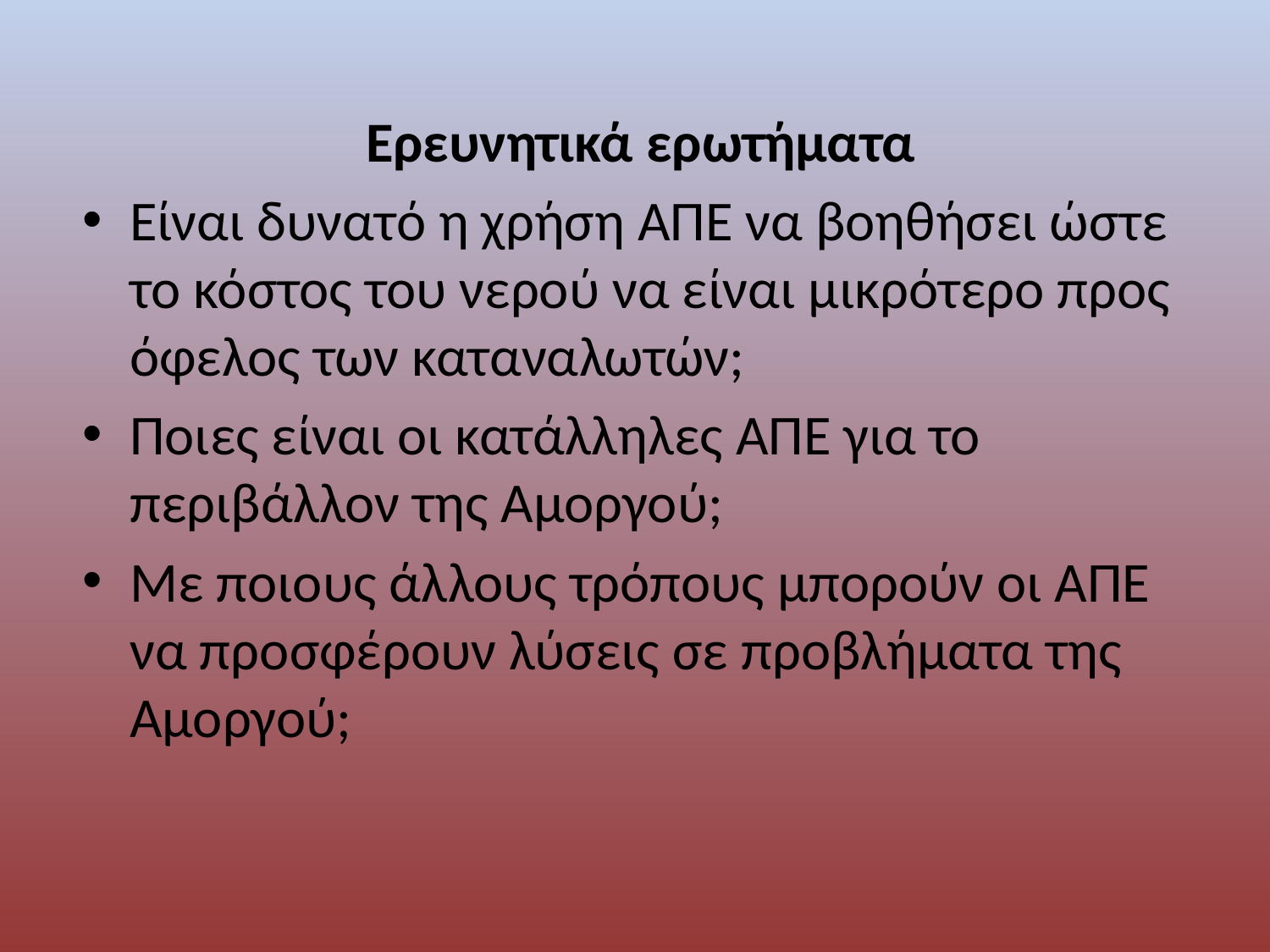

Ερευνητικά ερωτήματα
Είναι δυνατό η χρήση ΑΠΕ να βοηθήσει ώστε το κόστος του νερού να είναι μικρότερο προς όφελος των καταναλωτών;
Ποιες είναι οι κατάλληλες ΑΠΕ για το περιβάλλον της Αμοργού;
Με ποιους άλλους τρόπους μπορούν οι ΑΠΕ να προσφέρουν λύσεις σε προβλήματα της Αμοργού;